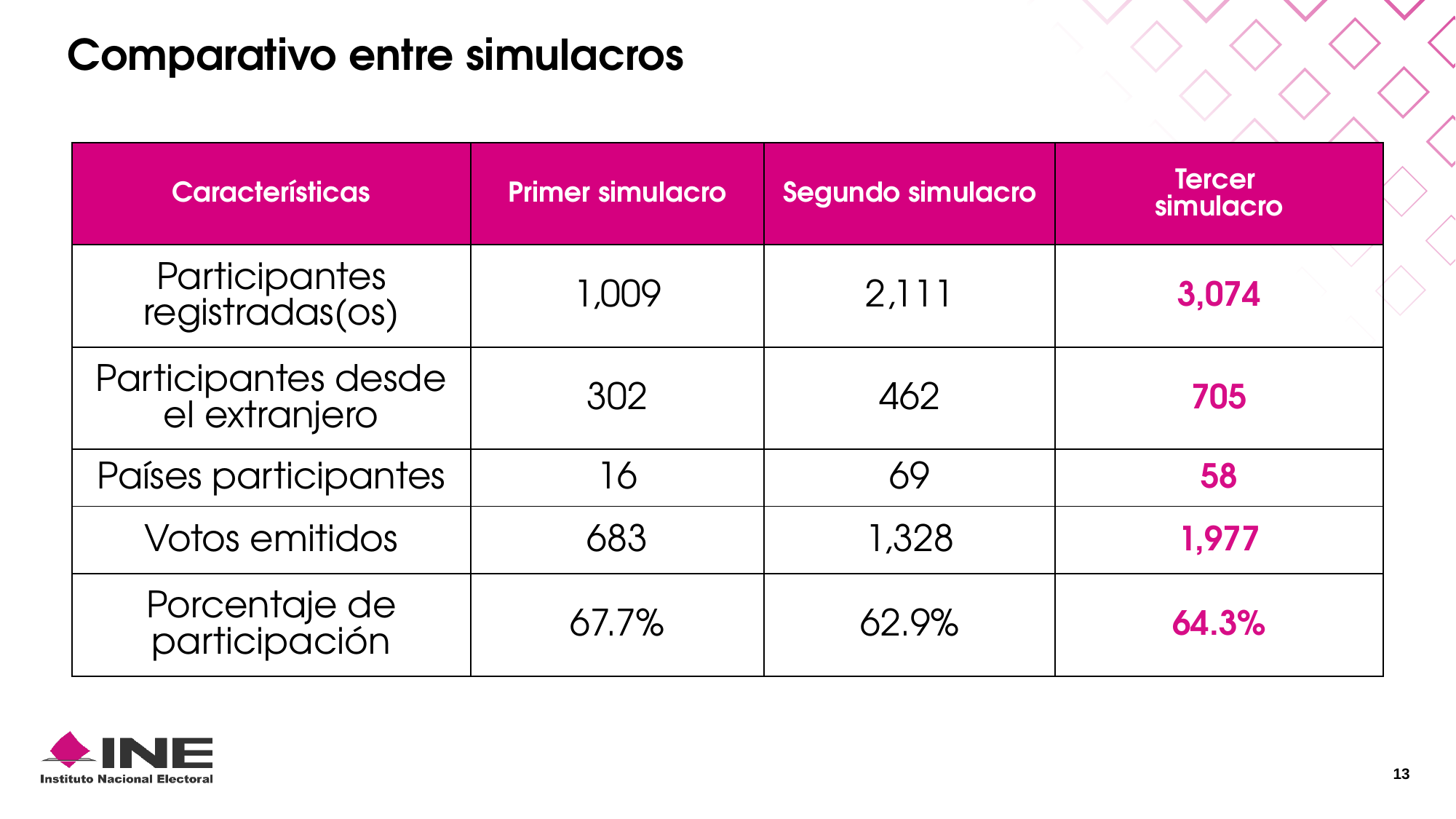

Comparativo entre simulacros
| Características | Primer simulacro | Segundo simulacro | Tercer simulacro |
| --- | --- | --- | --- |
| Participantes registradas(os) | 1,009 | 2,111 | 3,074 |
| Participantes desde el extranjero | 302 | 462 | 705 |
| Países participantes | 16 | 69 | 58 |
| Votos emitidos | 683 | 1,328 | 1,977 |
| Porcentaje de participación | 67.7% | 62.9% | 64.3% |